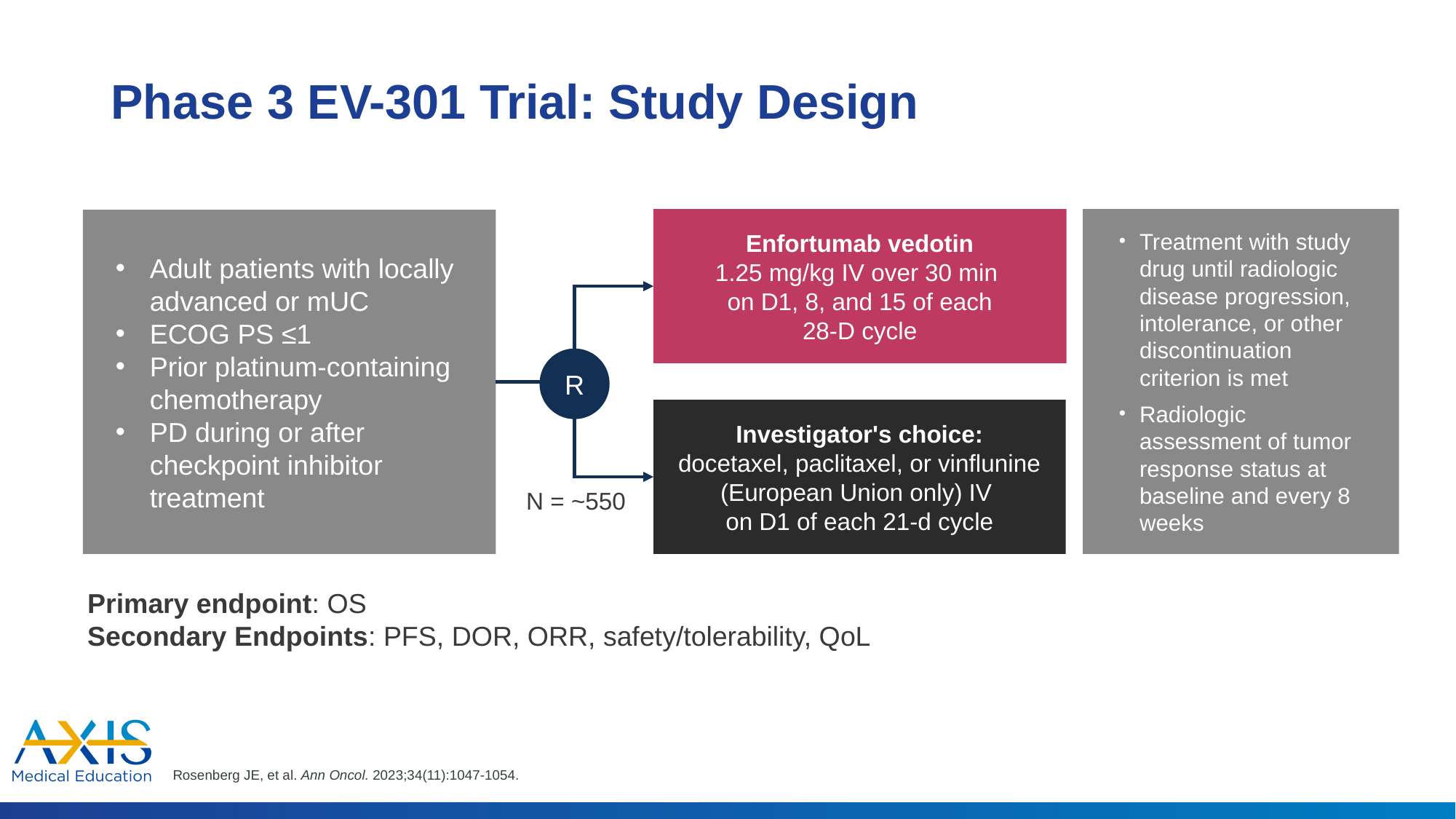

# Phase 3 EV-301 Trial: Study Design
Enfortumab vedotin
1.25 mg/kg IV over 30 min
on D1, 8, and 15 of each
28-D cycle
Treatment with study drug until radiologic disease progression, intolerance, or other discontinuation criterion is met
Radiologic assessment of tumor response status at baseline and every 8 weeks
Adult patients with locally advanced or mUC
﻿﻿ECOG PS ≤1
﻿﻿Prior platinum-containing chemotherapy
﻿﻿PD during or after checkpoint inhibitor treatment
R
Investigator's choice:
docetaxel, paclitaxel, or vinflunine
(European Union only) IV
on D1 of each 21-d cycle
N = ~550
Primary endpoint: OS
Secondary Endpoints: PFS, DOR, ORR, safety/tolerability, QoL
Rosenberg JE, et al. Ann Oncol. 2023;34(11):1047-1054.